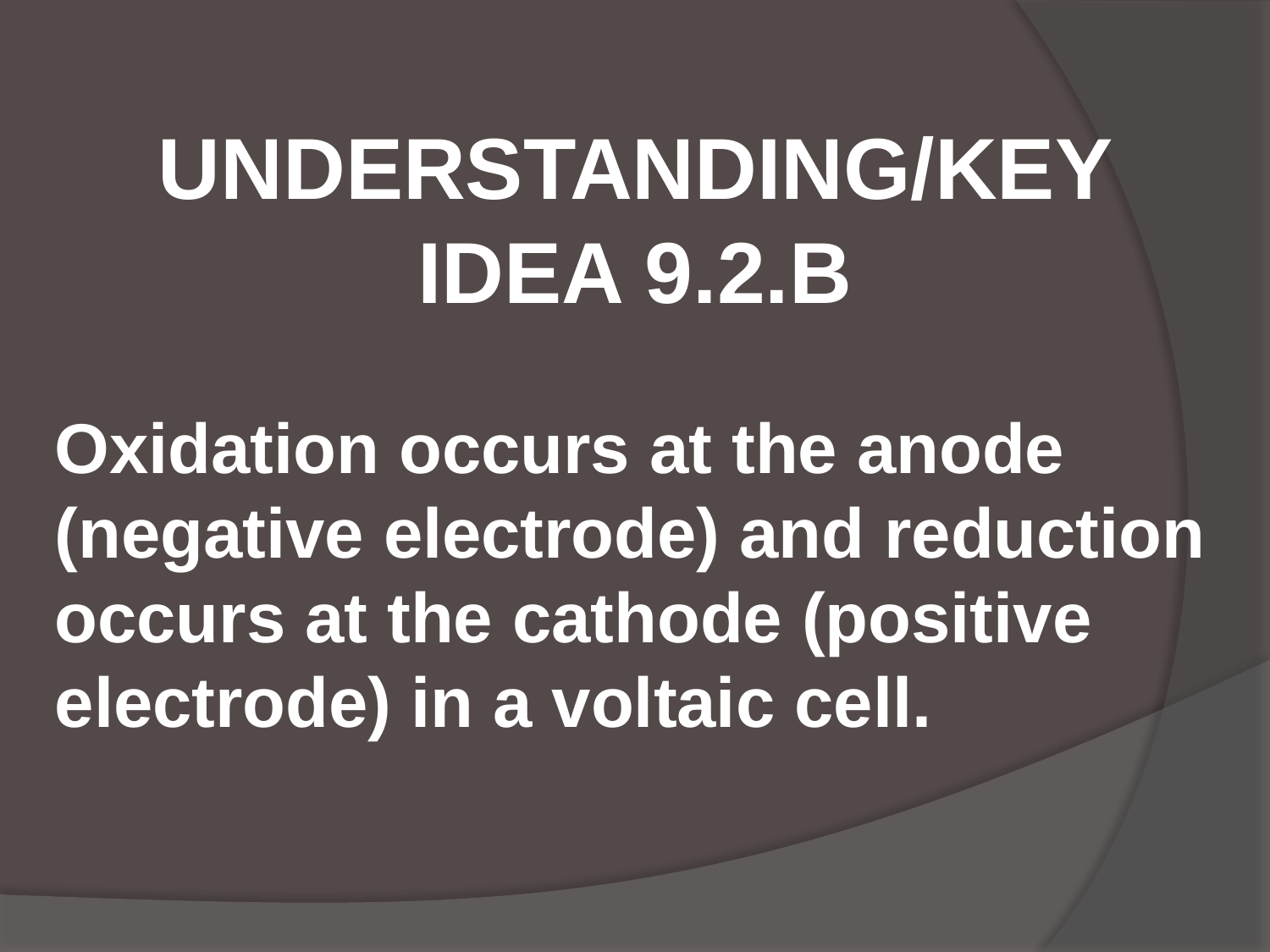

# UNDERSTANDING/KEY IDEA 9.2.B

Oxidation occurs at the anode (negative electrode) and reduction occurs at the cathode (positive electrode) in a voltaic cell.